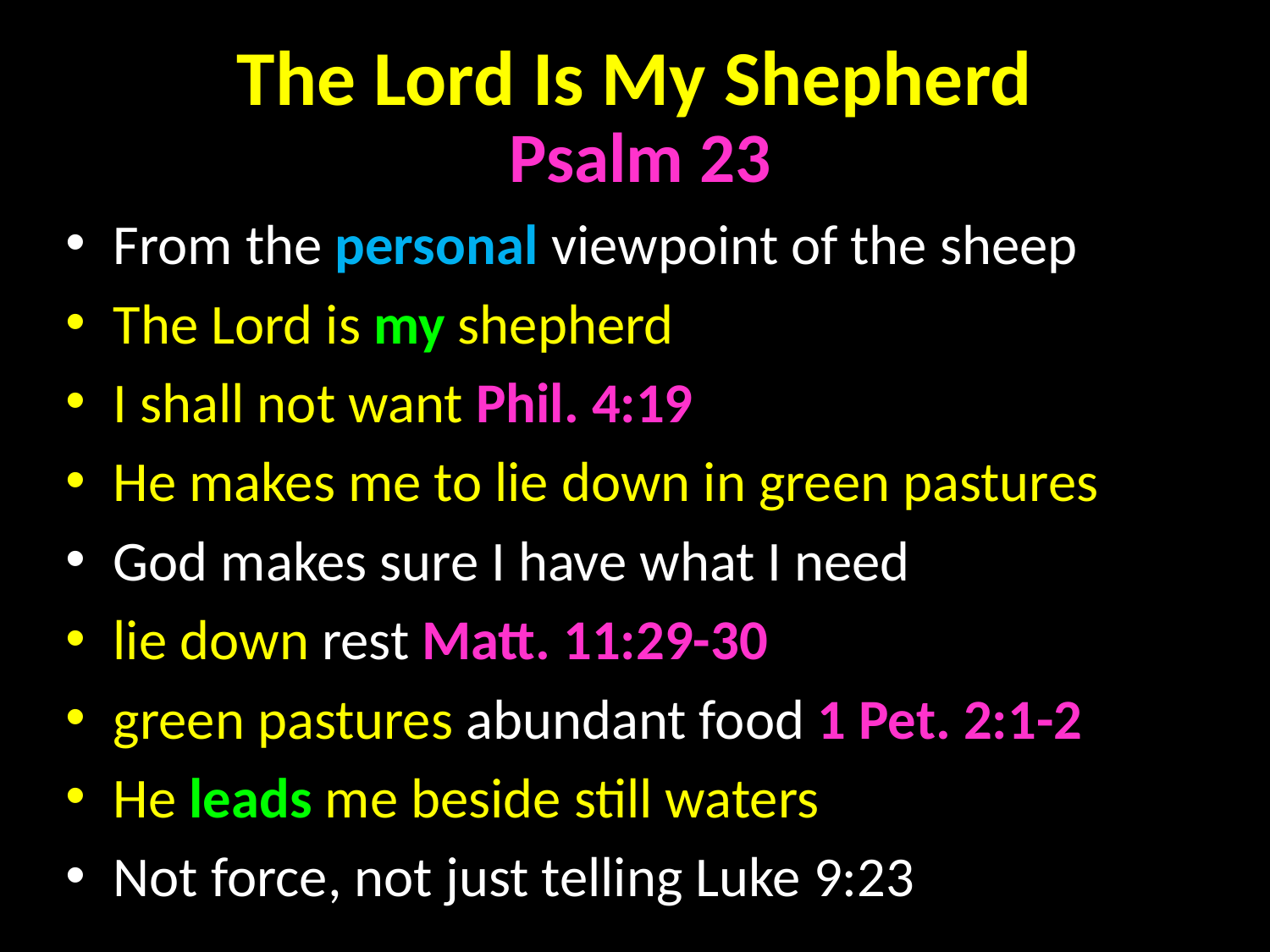

# The Lord Is My Shepherd
Psalm 23
From the personal viewpoint of the sheep
The Lord is my shepherd
I shall not want Phil. 4:19
He makes me to lie down in green pastures
God makes sure I have what I need
lie down rest Matt. 11:29-30
green pastures abundant food 1 Pet. 2:1-2
He leads me beside still waters
Not force, not just telling Luke 9:23